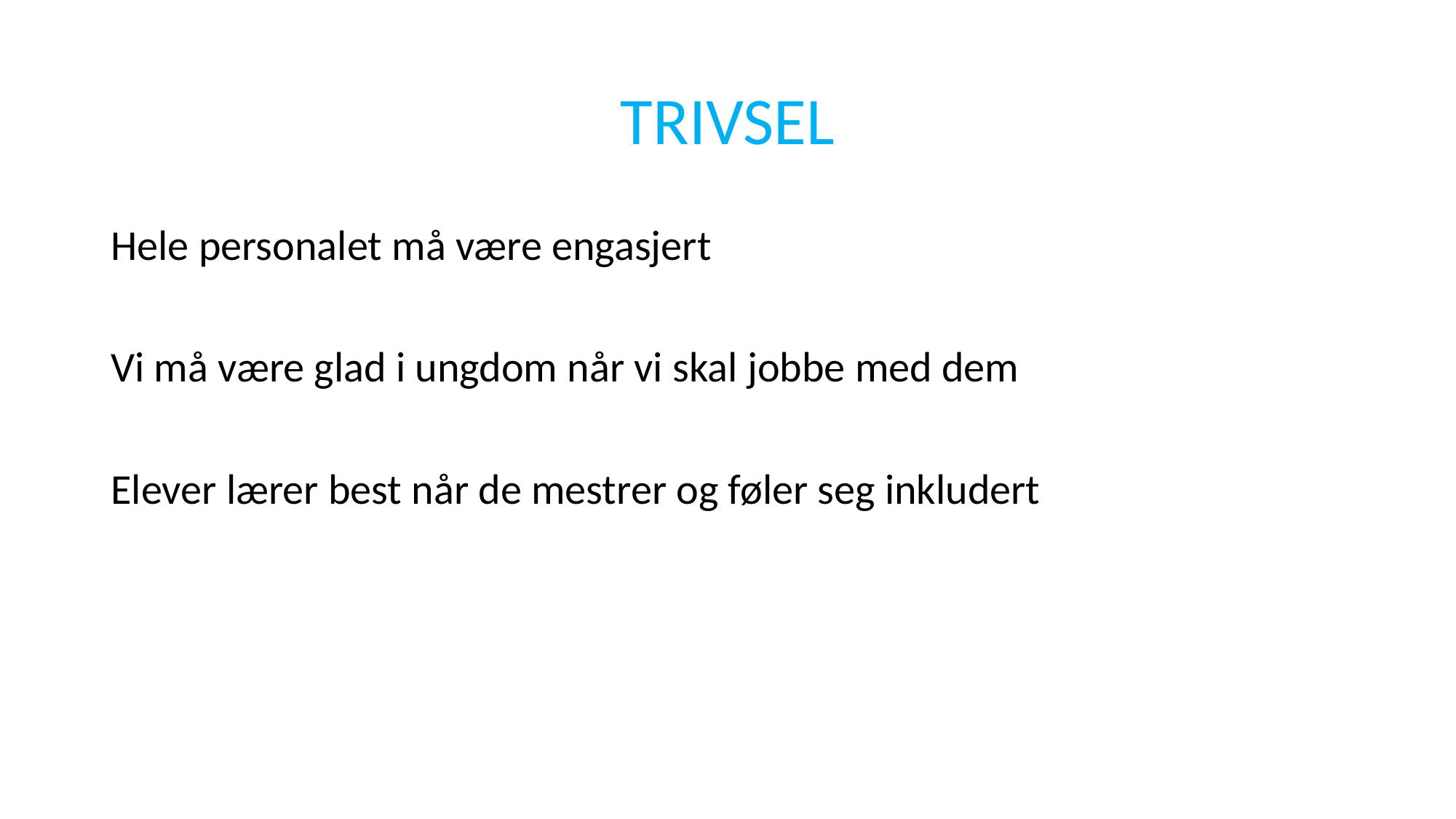

# TRIVSEL
Hele personalet må være engasjert

Vi må være glad i ungdom når vi skal jobbe med dem

Elever lærer best når de mestrer og føler seg inkludert